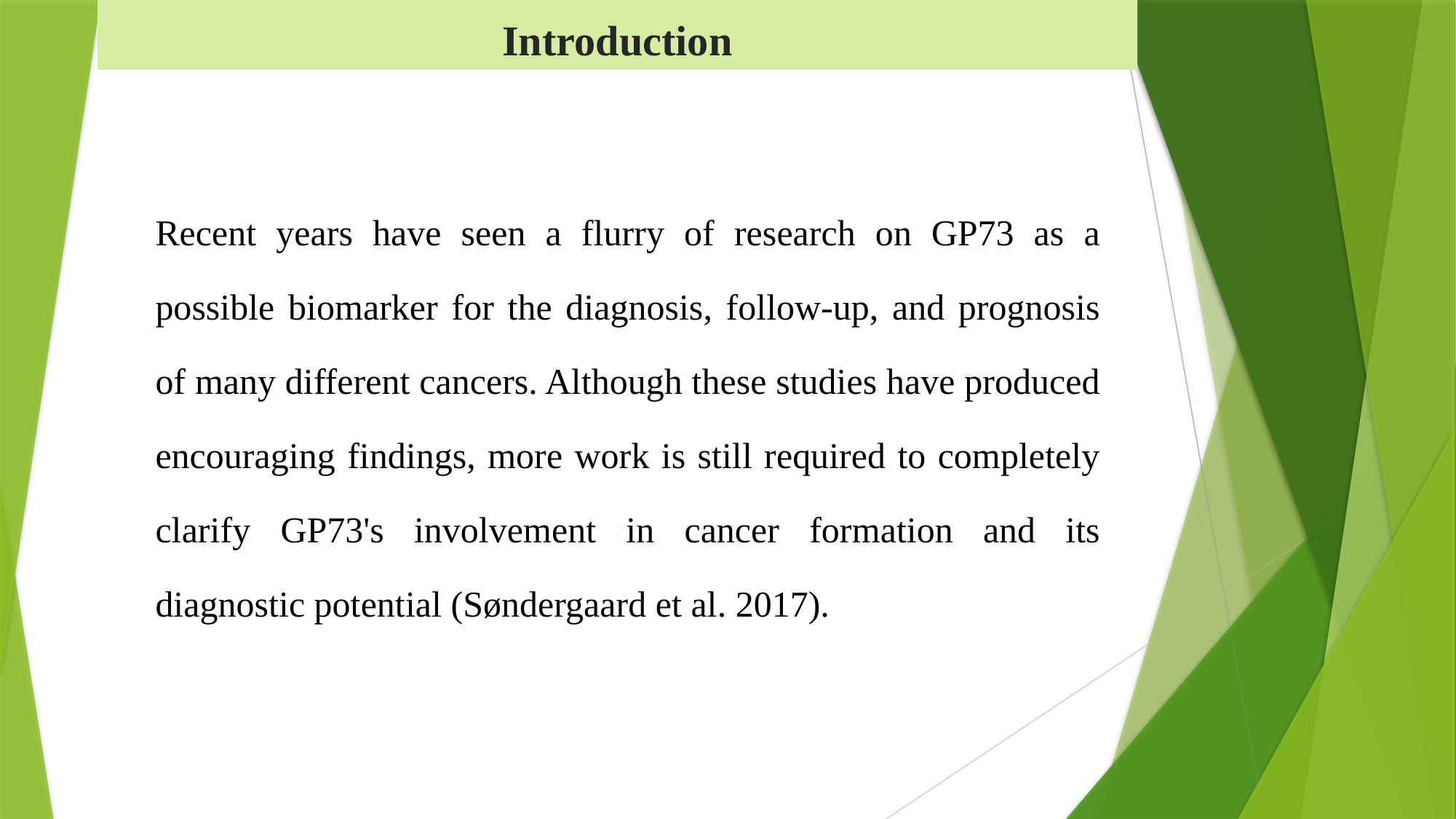

# Introduction
Recent years have seen a flurry of research on GP73 as a possible biomarker for the diagnosis, follow-up, and prognosis of many different cancers. Although these studies have produced encouraging findings, more work is still required to completely clarify GP73's involvement in cancer formation and its diagnostic potential (Søndergaard et al. 2017).